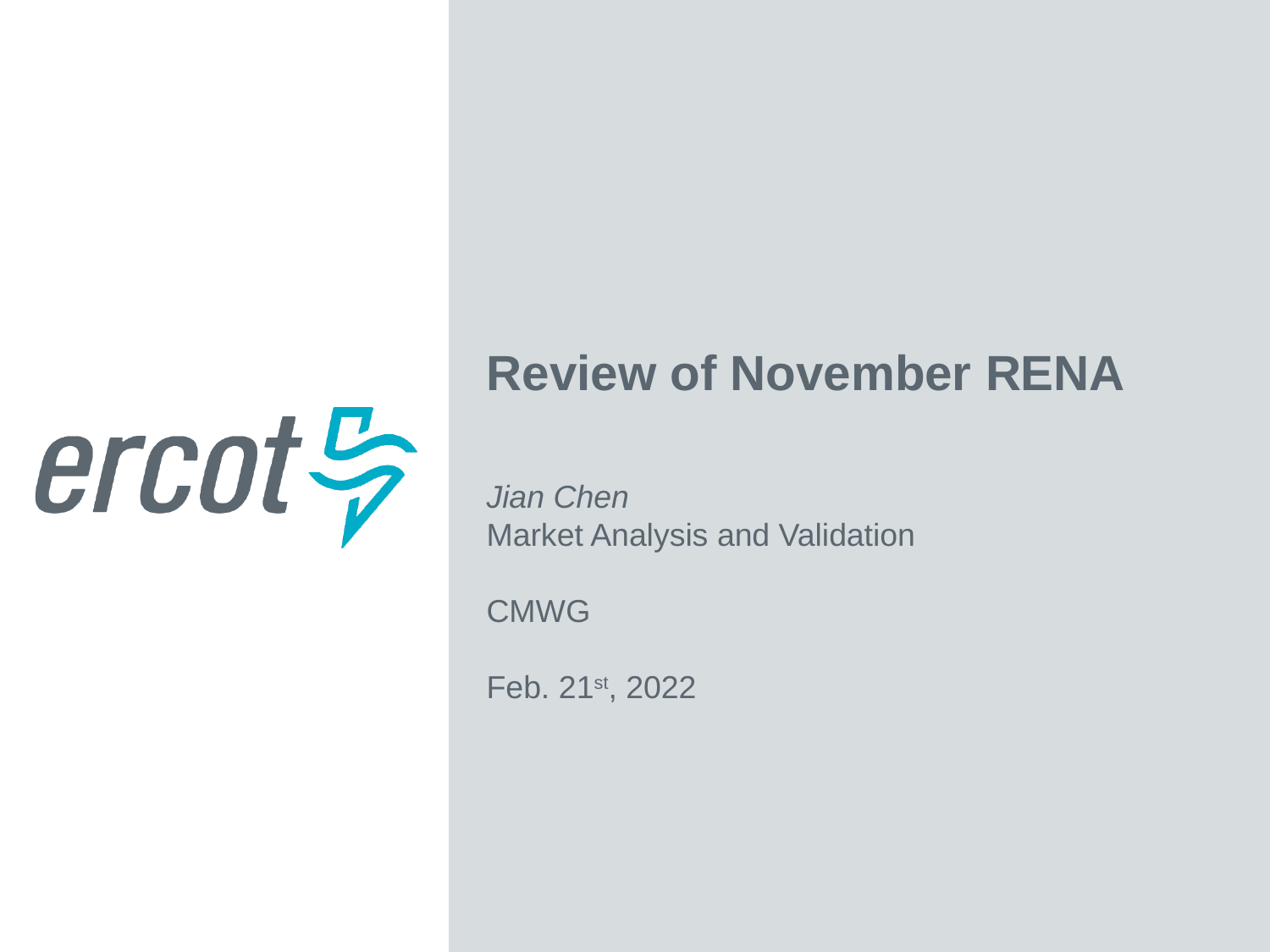

Review of November RENA

Jian Chen
Market Analysis and Validation

CMWG

Feb. 21st, 2022